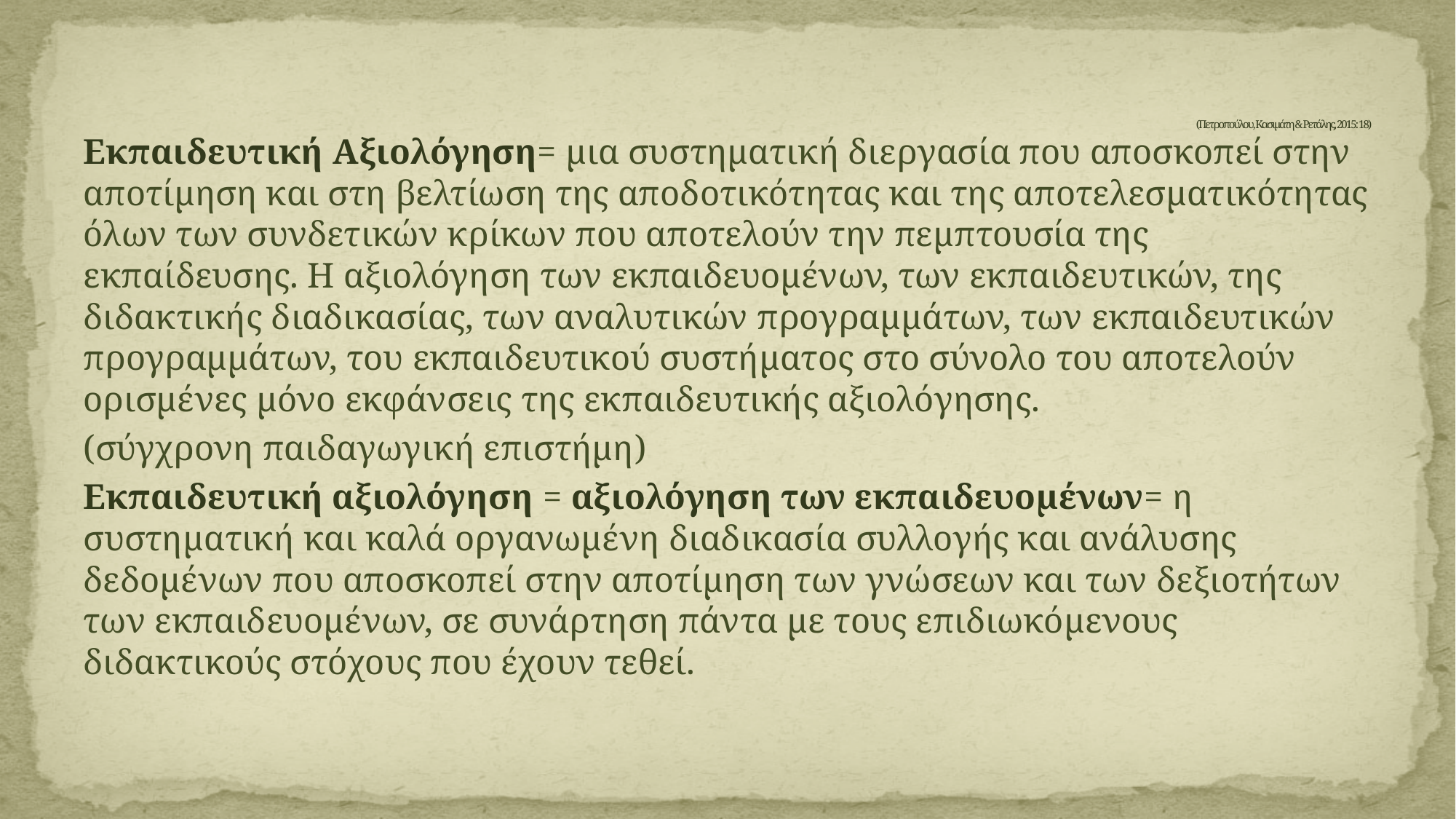

# (Πετροπούλου, Κασιμάτη & Ρετάλης, 2015:18)
Eκπαιδευτική Aξιολόγηση= μια συστηματική διεργασία που αποσκοπεί στην αποτίμηση και στη βελτίωση της αποδοτικότητας και της αποτελεσματικότητας όλων των συνδετικών κρίκων που αποτελούν την πεμπτουσία της εκπαίδευσης. Η αξιολόγηση των εκπαιδευομένων, των εκπαιδευτικών, της διδακτικής διαδικασίας, των αναλυτικών προγραμμάτων, των εκπαιδευτικών προγραμμάτων, του εκπαιδευτικού συστήματος στο σύνολο του αποτελούν ορισμένες μόνο εκφάνσεις της εκπαιδευτικής αξιολόγησης.
(σύγχρονη παιδαγωγική επιστήμη)
Eκπαιδευτική αξιολόγηση = αξιολόγηση των εκπαιδευομένων= η συστηματική και καλά οργανωμένη διαδικασία συλλογής και ανάλυσης δεδομένων που αποσκοπεί στην αποτίμηση των γνώσεων και των δεξιοτήτων των εκπαιδευομένων, σε συνάρτηση πάντα με τους επιδιωκόμενους διδακτικούς στόχους που έχουν τεθεί.